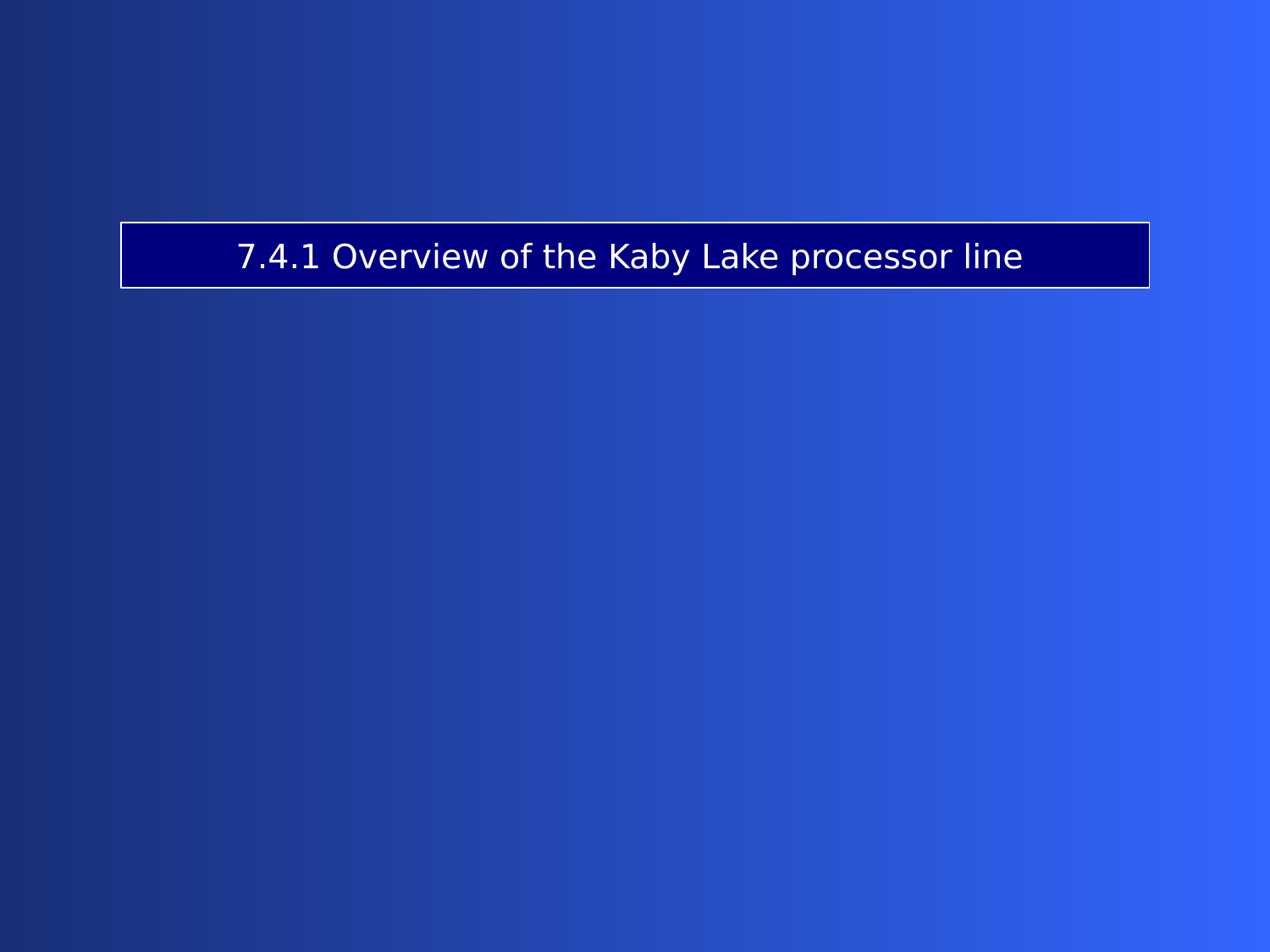

7.4.1 Overview of the Kaby Lake processor line